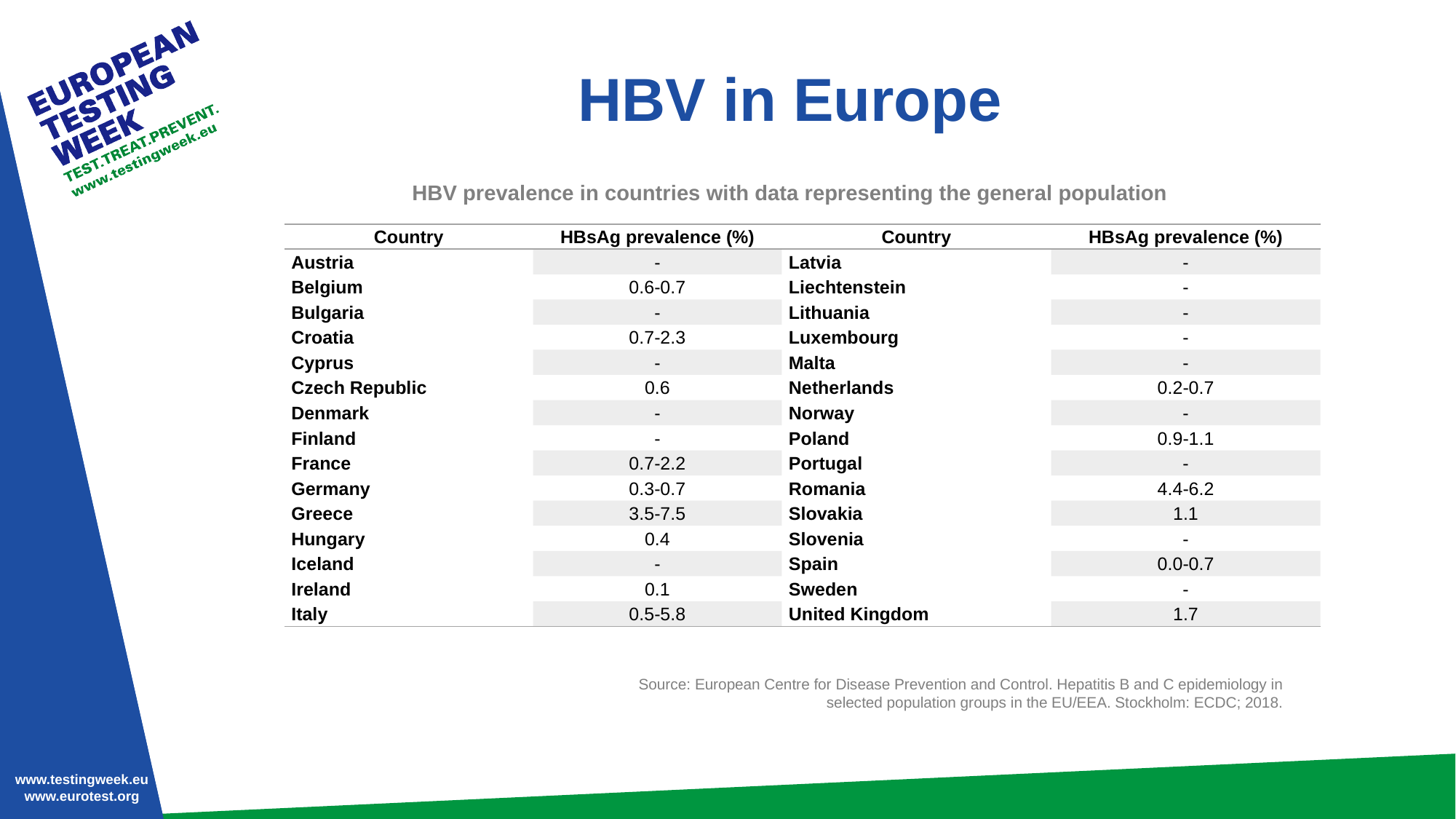

# HBV in Europe
HBV prevalence in countries with data representing the general population

| Country | HBsAg prevalence (%) |
| --- | --- |
| Austria | - |
| Belgium | 0.6-0.7 |
| Bulgaria | - |
| Croatia | 0.7-2.3 |
| Cyprus | - |
| Czech Republic | 0.6 |
| Denmark | - |
| Finland | - |
| France | 0.7-2.2 |
| Germany | 0.3-0.7 |
| Greece | 3.5-7.5 |
| Hungary | 0.4 |
| Iceland | - |
| Ireland | 0.1 |
| Italy | 0.5-5.8 |
| Country | HBsAg prevalence (%) |
| --- | --- |
| Latvia | - |
| Liechtenstein | - |
| Lithuania | - |
| Luxembourg | - |
| Malta | - |
| Netherlands | 0.2-0.7 |
| Norway | - |
| Poland | 0.9-1.1 |
| Portugal | - |
| Romania | 4.4-6.2 |
| Slovakia | 1.1 |
| Slovenia | - |
| Spain | 0.0-0.7 |
| Sweden | - |
| United Kingdom | 1.7 |
Source: European Centre for Disease Prevention and Control. Hepatitis B and C epidemiology in selected population groups in the EU/EEA. Stockholm: ECDC; 2018.